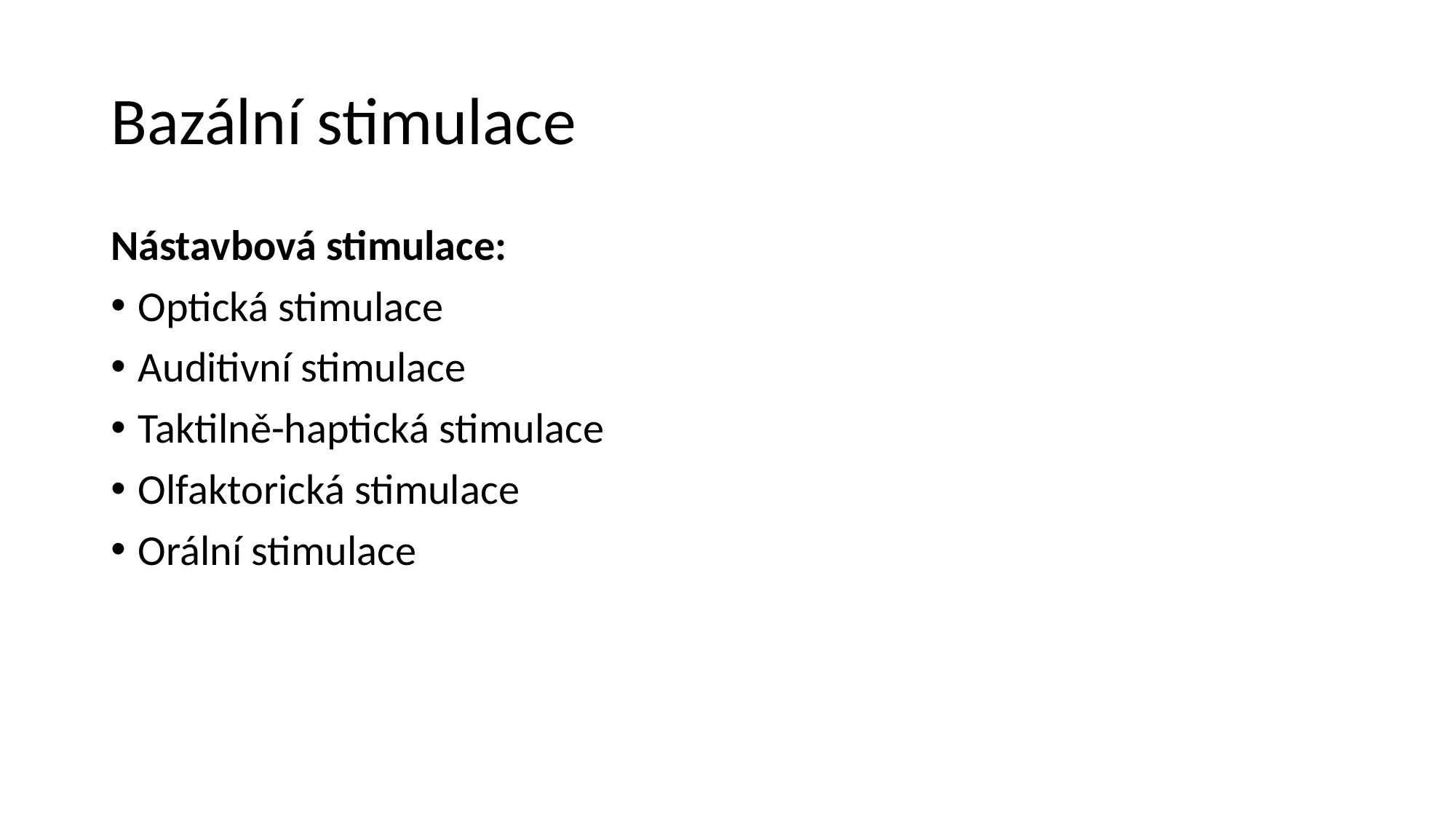

# Bazální stimulace
Nástavbová stimulace:
Optická stimulace
Auditivní stimulace
Taktilně-haptická stimulace
Olfaktorická stimulace
Orální stimulace